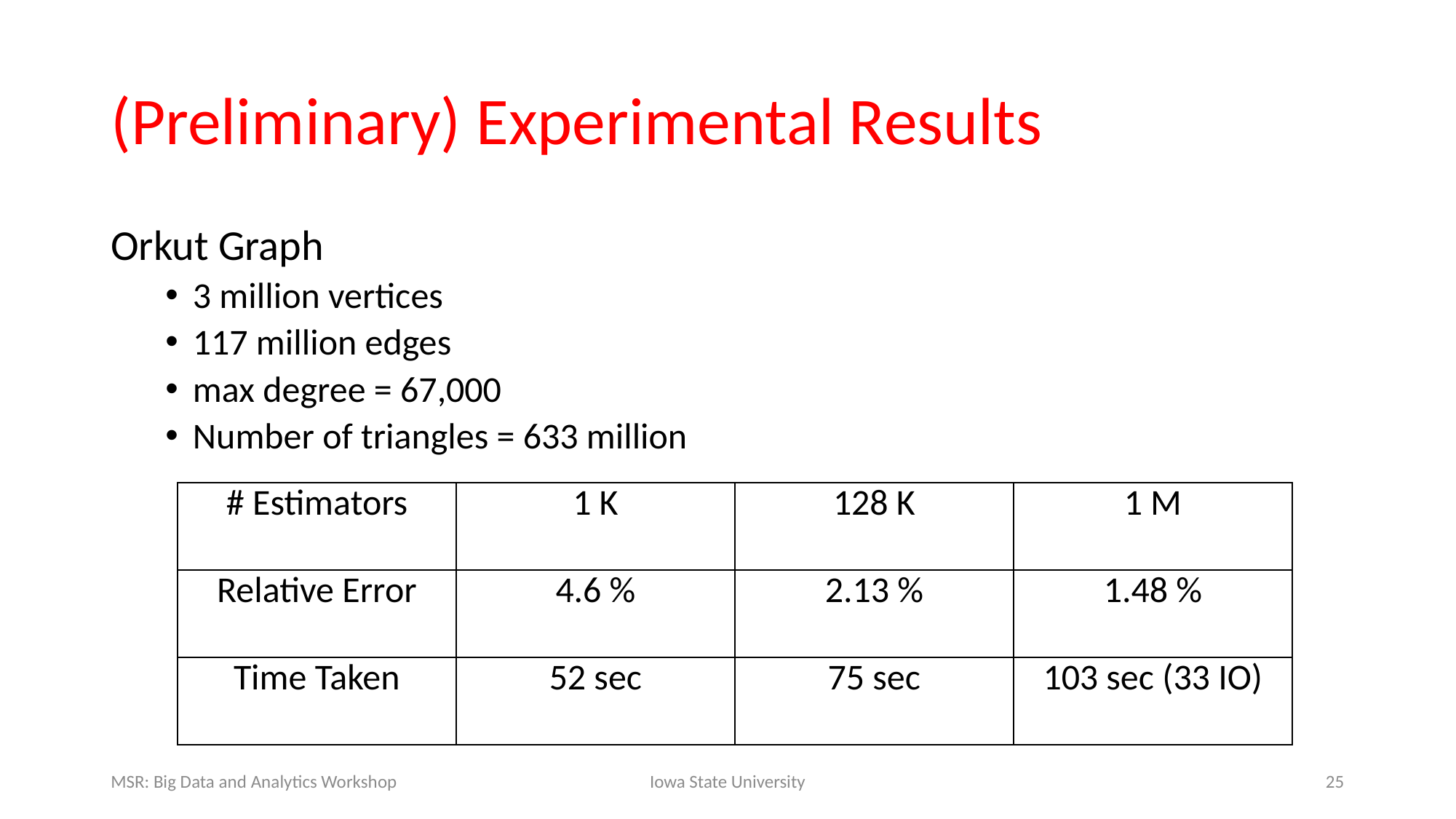

# (Preliminary) Experimental Results
Orkut Graph
3 million vertices
117 million edges
max degree = 67,000
Number of triangles = 633 million

| # Estimators | 1 K | 128 K | 1 M |
| --- | --- | --- | --- |
| Relative Error | 4.6 % | 2.13 % | 1.48 % |
| Time Taken | 52 sec | 75 sec | 103 sec (33 IO) |
MSR: Big Data and Analytics Workshop
Iowa State University
25